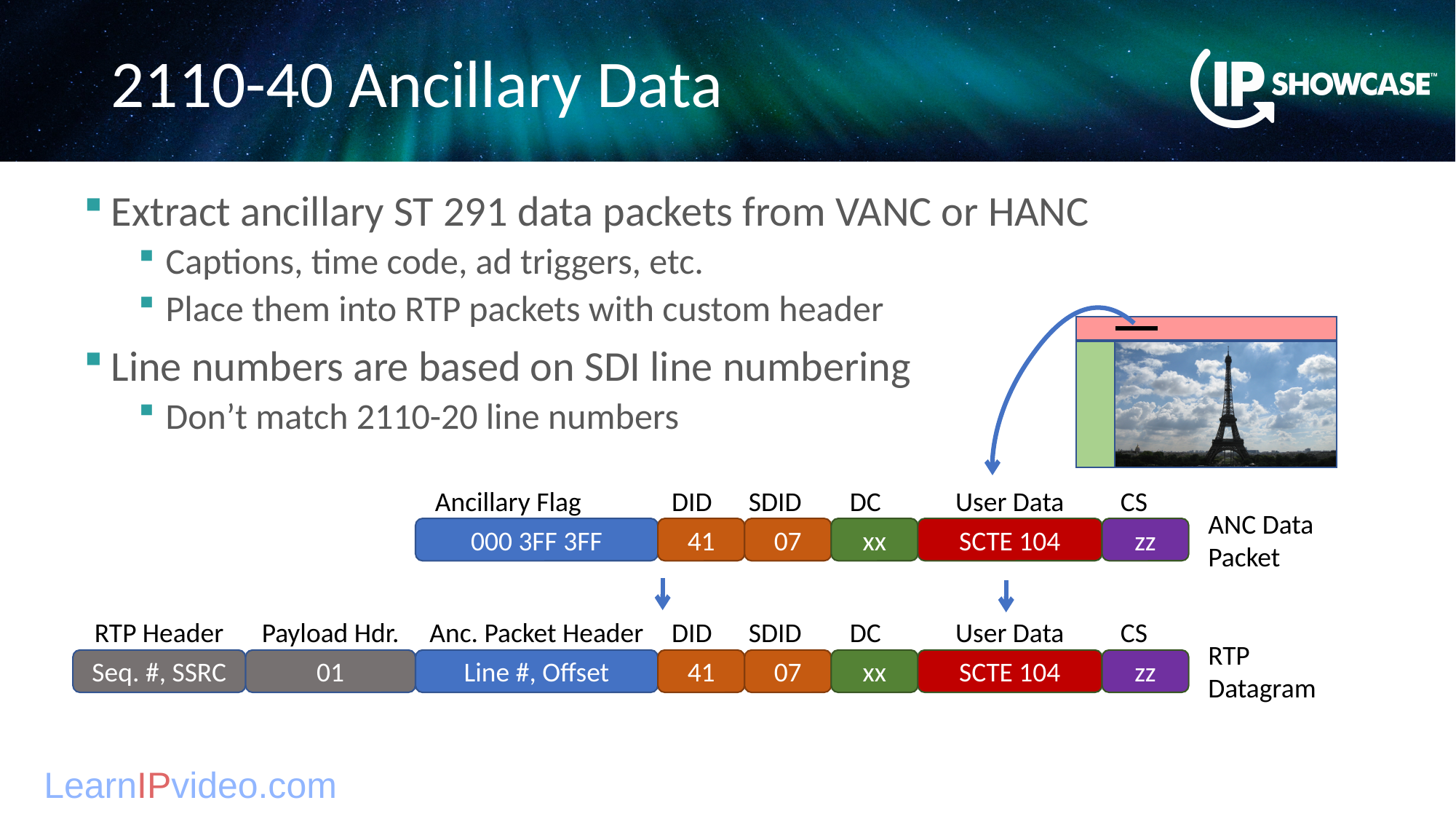

# 2110-40 Ancillary Data
Extract ancillary ST 291 data packets from VANC or HANC
Captions, time code, ad triggers, etc.
Place them into RTP packets with custom header
Line numbers are based on SDI line numbering
Don’t match 2110-20 line numbers

Ancillary Flag
DID
SDID
DC
User Data
CS
ANC Data
Packet
000 3FF 3FF
41
07
xx
SCTE 104
zz
RTP Header
Payload Hdr.
Anc. Packet Header
DID
SDID
DC
User Data
CS
RTP
Datagram
Seq. #, SSRC
01
Line #, Offset
41
07
xx
SCTE 104
zz